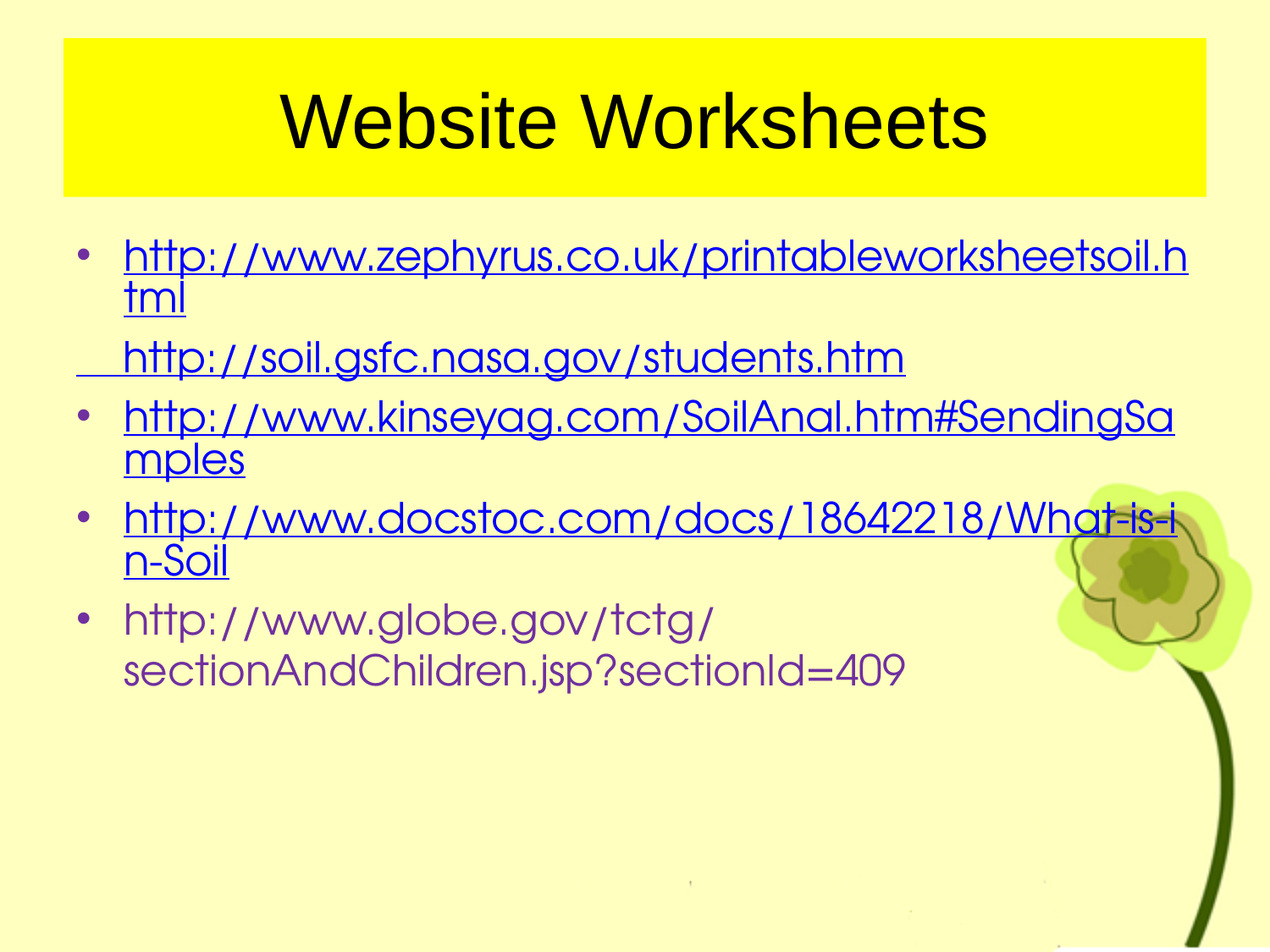

# Website Worksheets
http://www.zephyrus.co.uk/printableworksheetsoil.html
    http://soil.gsfc.nasa.gov/students.htm
http://www.kinseyag.com/SoilAnal.htm#SendingSamples
http://www.docstoc.com/docs/18642218/What-is-in-Soil
http://www.globe.gov/tctg/sectionAndChildren.jsp?sectionId=409